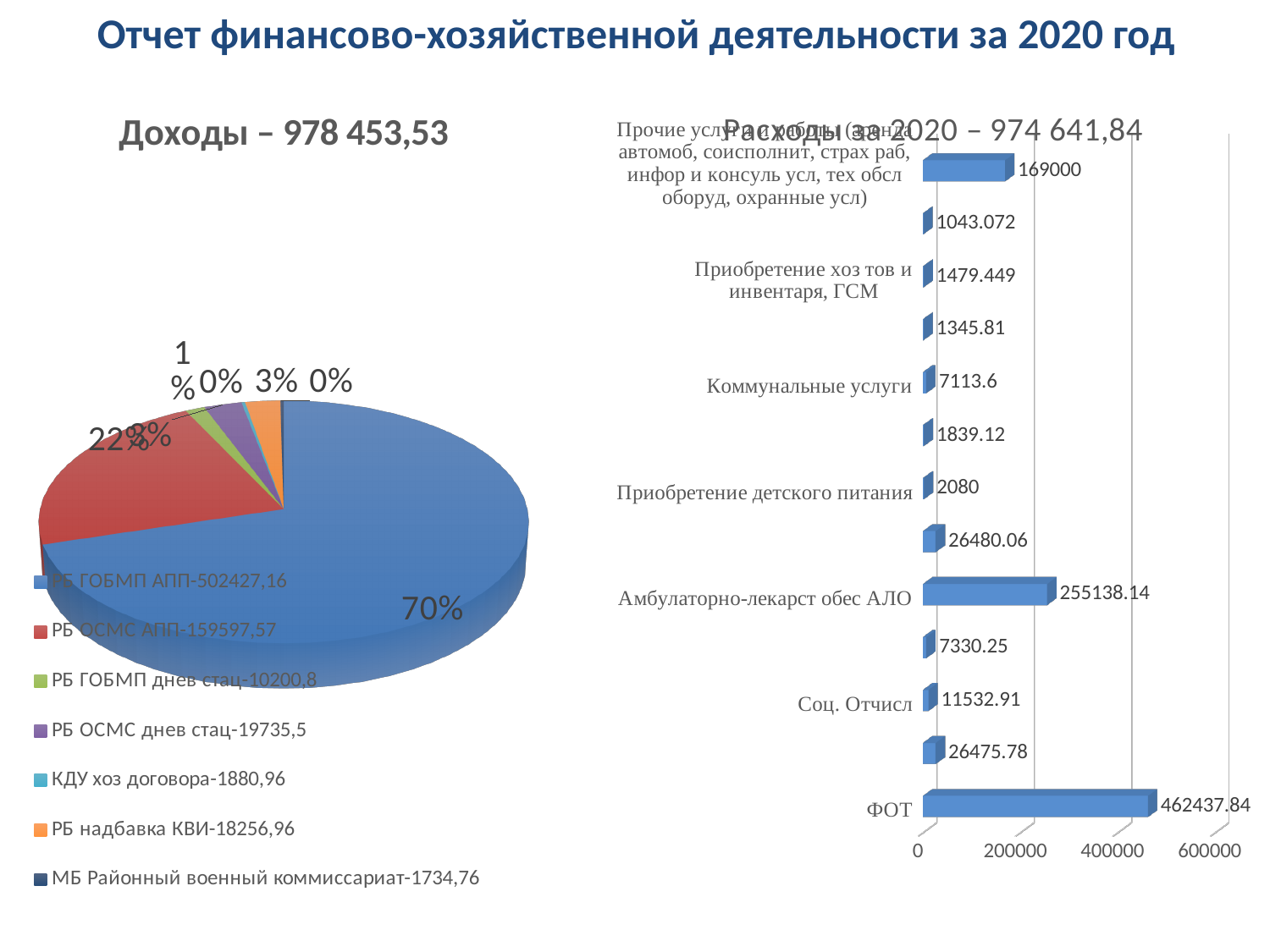

Отчет финансово-хозяйственной деятельности за 2020 год

[unsupported chart]

[unsupported chart]